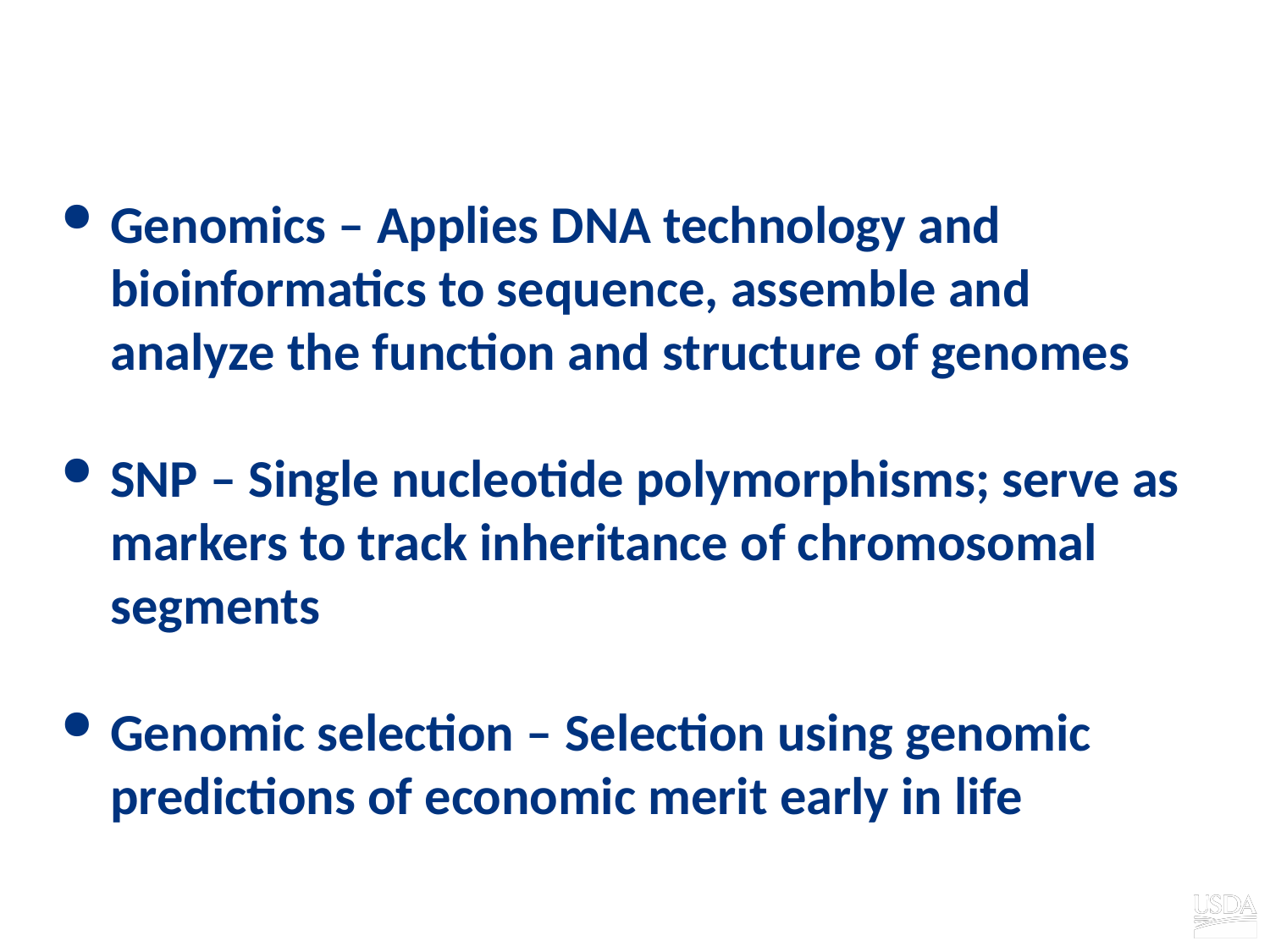

# Genomics and SNP
Genomics – Applies DNA technology and bioinformatics to sequence, assemble and analyze the function and structure of genomes
SNP – Single nucleotide polymorphisms; serve as markers to track inheritance of chromosomal segments
Genomic selection – Selection using genomic predictions of economic merit early in life